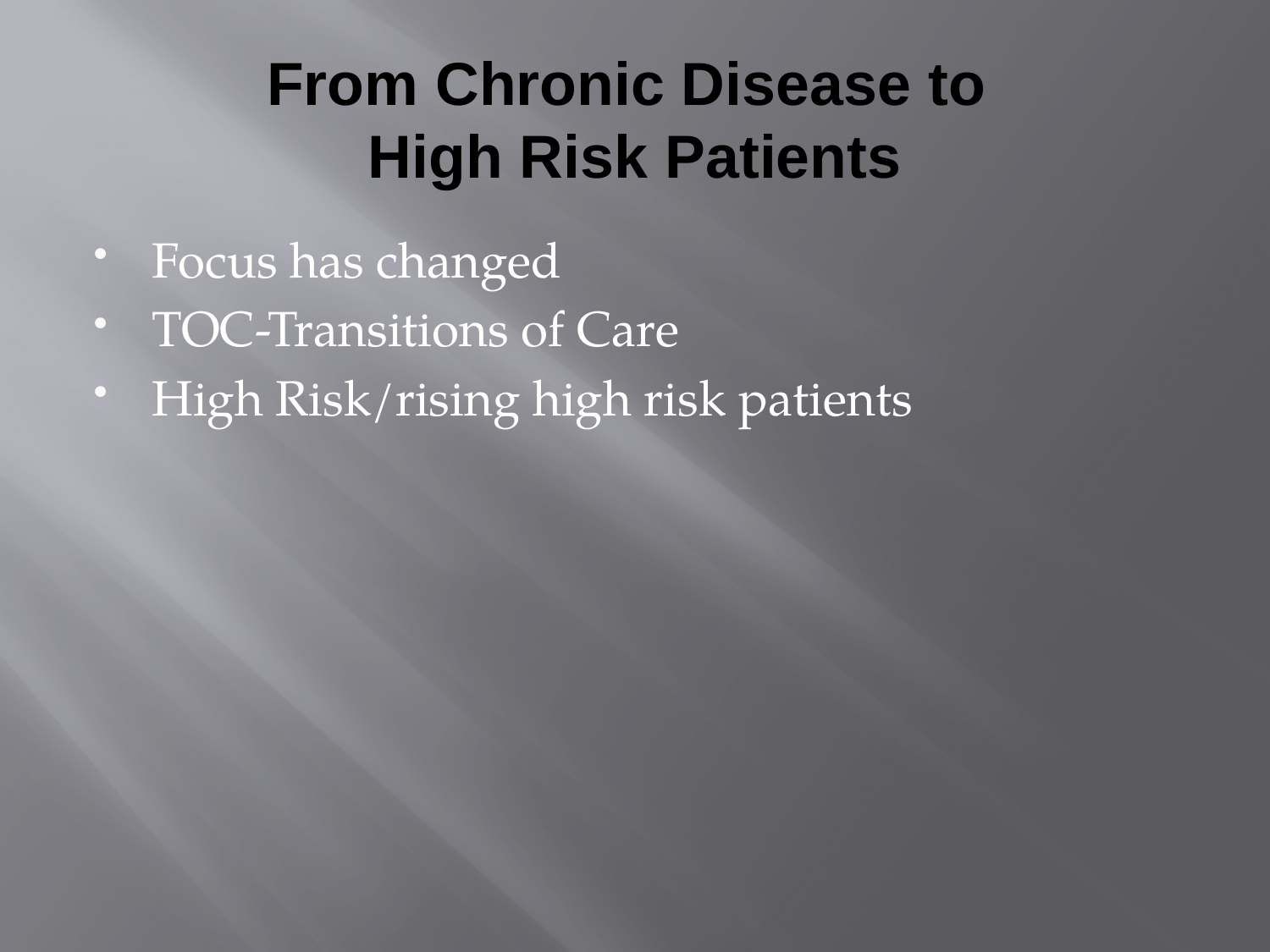

# From Chronic Disease to High Risk Patients
Focus has changed
TOC-Transitions of Care
High Risk/rising high risk patients